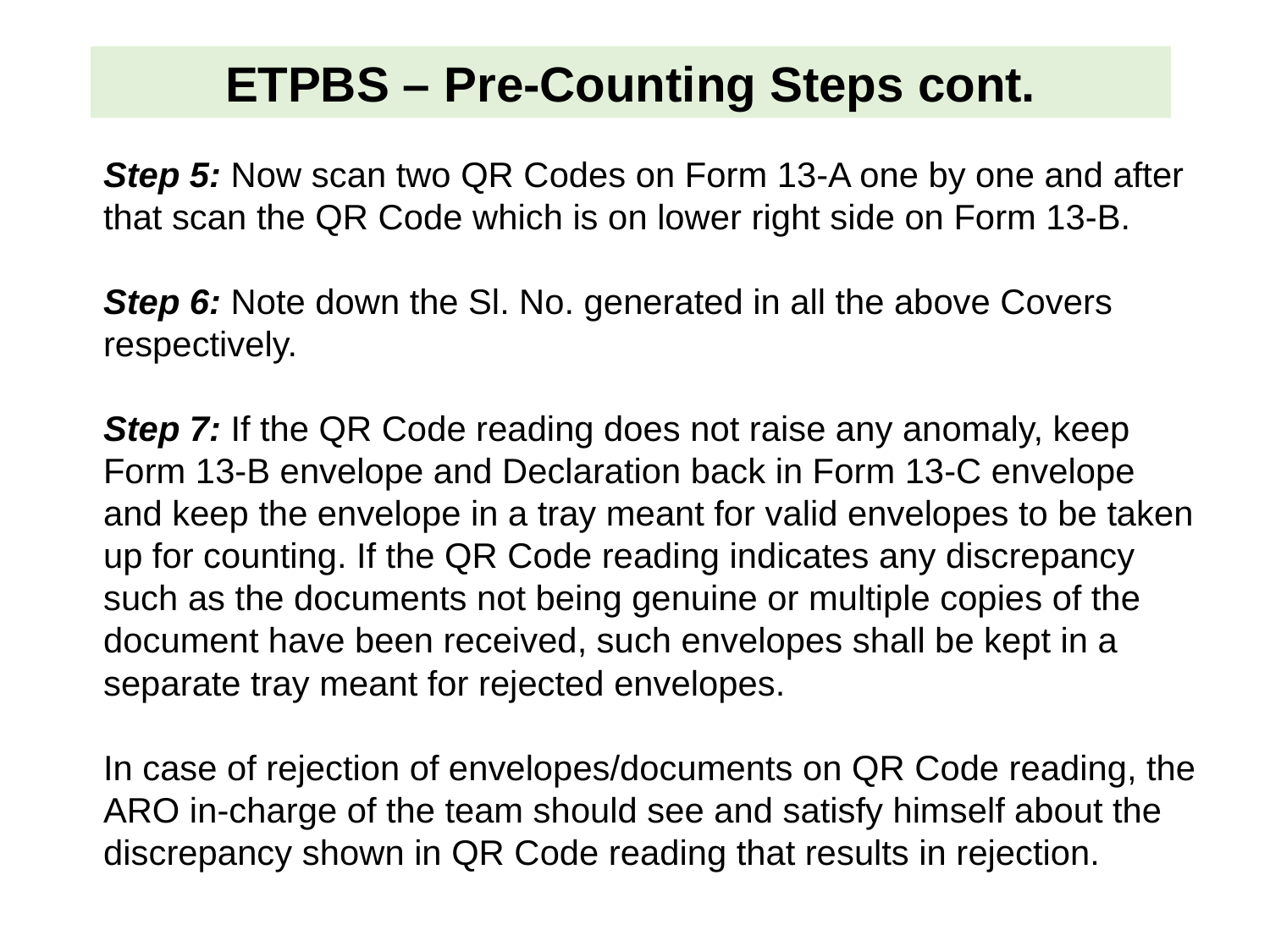

ETPBS – Pre-Counting Steps cont.
Step 5: Now scan two QR Codes on Form 13-A one by one and after that scan the QR Code which is on lower right side on Form 13-B.

Step 6: Note down the Sl. No. generated in all the above Covers respectively.

Step 7: If the QR Code reading does not raise any anomaly, keep Form 13-B envelope and Declaration back in Form 13-C envelope and keep the envelope in a tray meant for valid envelopes to be taken up for counting. If the QR Code reading indicates any discrepancy such as the documents not being genuine or multiple copies of the document have been received, such envelopes shall be kept in a separate tray meant for rejected envelopes.

In case of rejection of envelopes/documents on QR Code reading, the ARO in-charge of the team should see and satisfy himself about the discrepancy shown in QR Code reading that results in rejection.